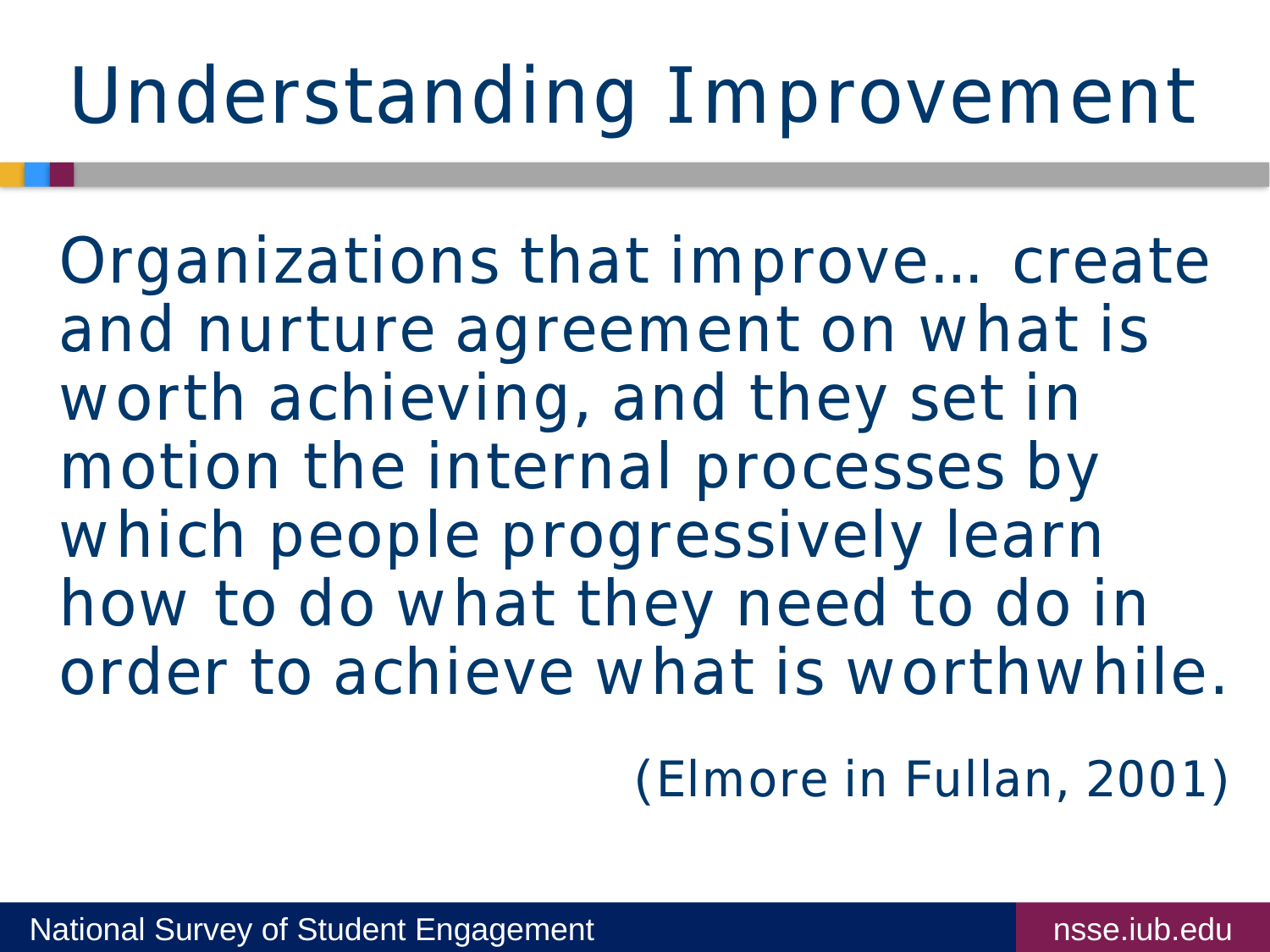

# Understanding Improvement
Organizations that improve… create and nurture agreement on what is worth achieving, and they set in motion the internal processes by which people progressively learn how to do what they need to do in order to achieve what is worthwhile.

(Elmore in Fullan, 2001)